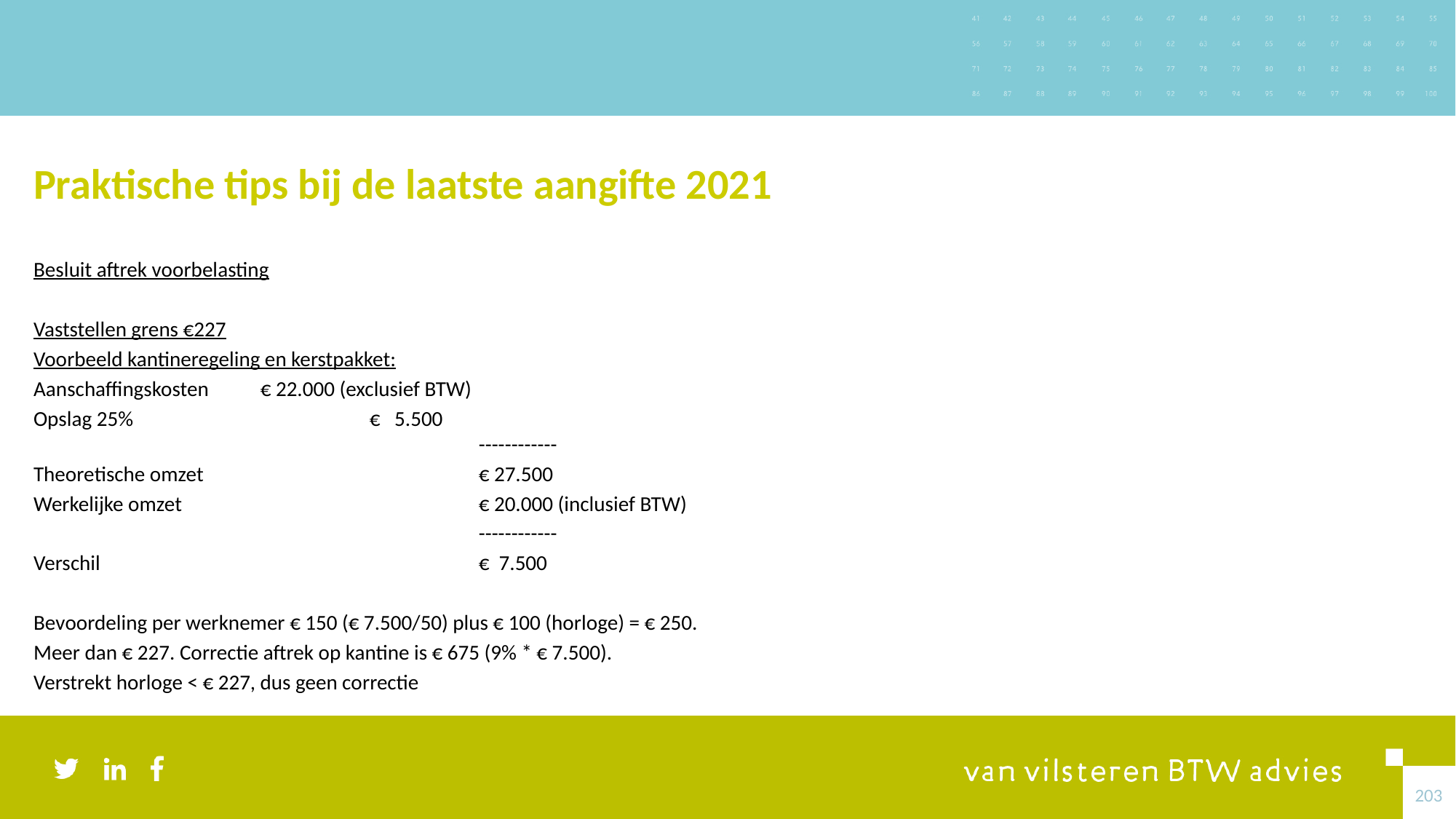

# Praktische tips bij de laatste aangifte 2021
Besluit aftrek voorbelasting

Vaststellen grens €227
Voorbeeld kantineregeling en kerstpakket:
Aanschaffingskosten	€ 22.000 (exclusief BTW)
Opslag 25%			€   5.500
				------------
Theoretische omzet			€ 27.500
Werkelijke omzet			€ 20.000 (inclusief BTW)
					------------
Verschil				€  7.500

Bevoordeling per werknemer € 150 (€ 7.500/50) plus € 100 (horloge) = € 250.
Meer dan € 227. Correctie aftrek op kantine is € 675 (9% * € 7.500).
Verstrekt horloge < € 227, dus geen correctie